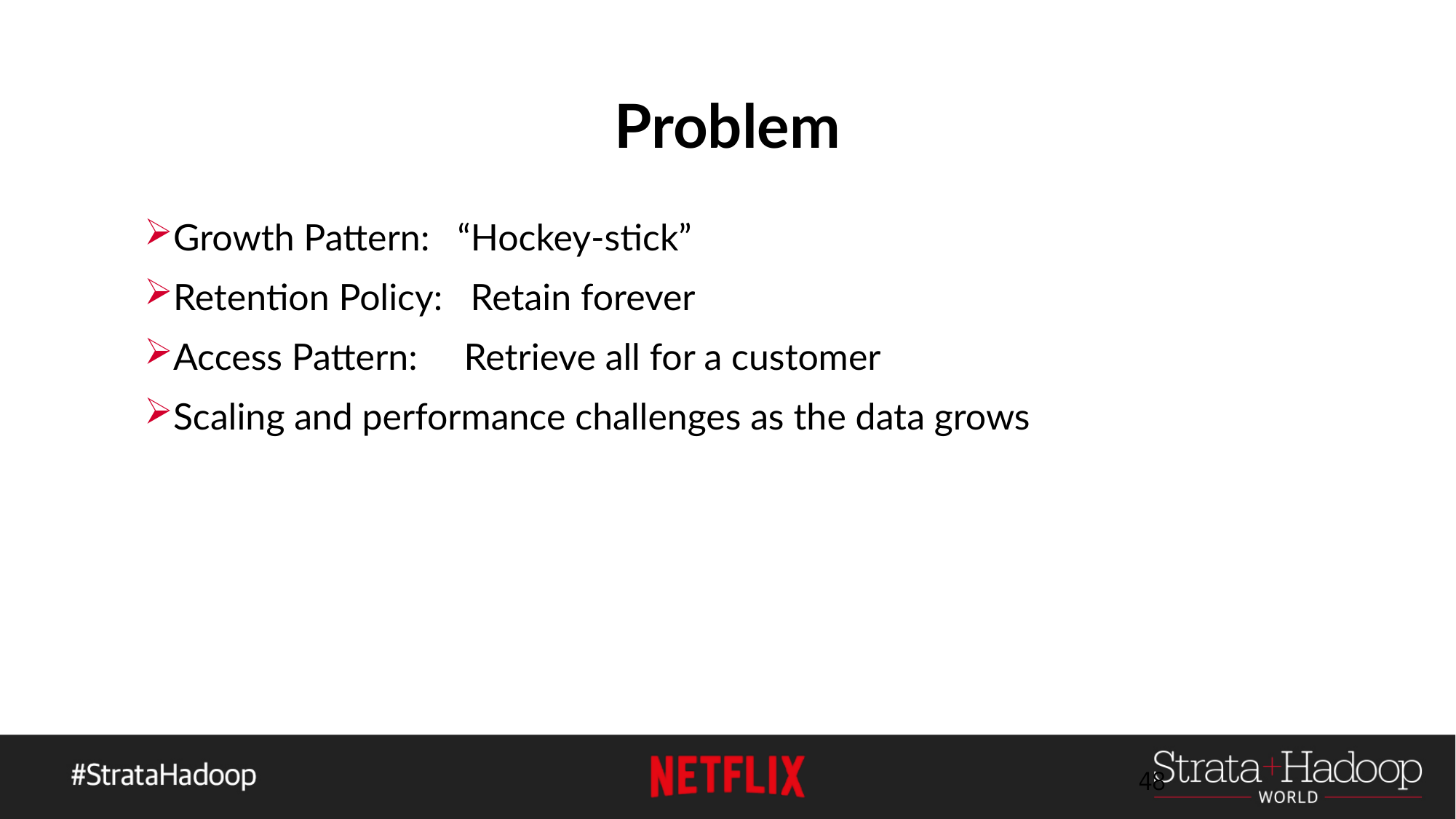

# Problem
Growth Pattern:   “Hockey-stick”
Retention Policy:   Retain forever
Access Pattern:     Retrieve all for a customer
Scaling and performance challenges as the data grows
48